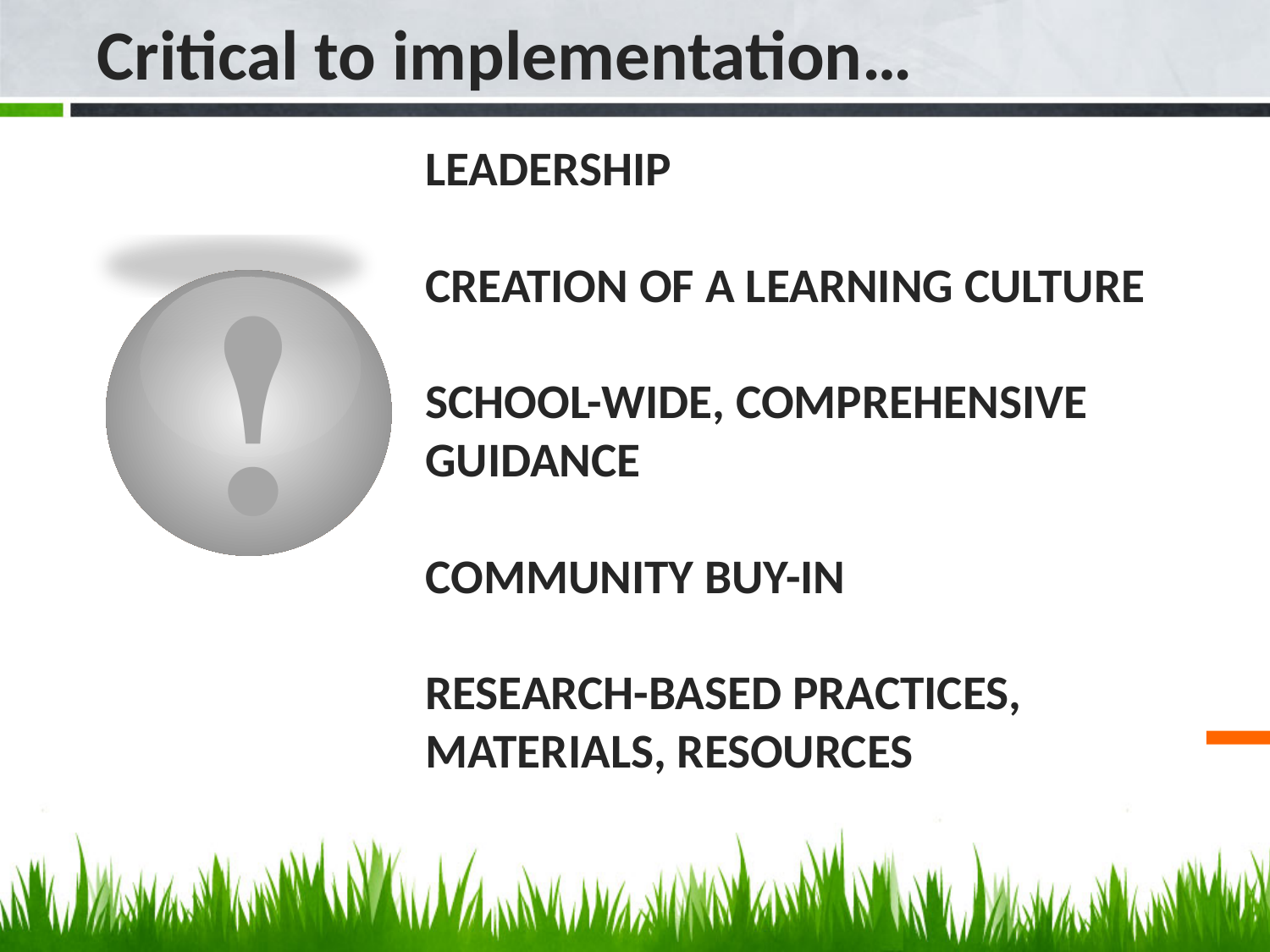

Critical to implementation…
# Leadership Creation of a learning culture School-wide, comprehensive guidance Community buy-in Research-based practices, materials, resources
!